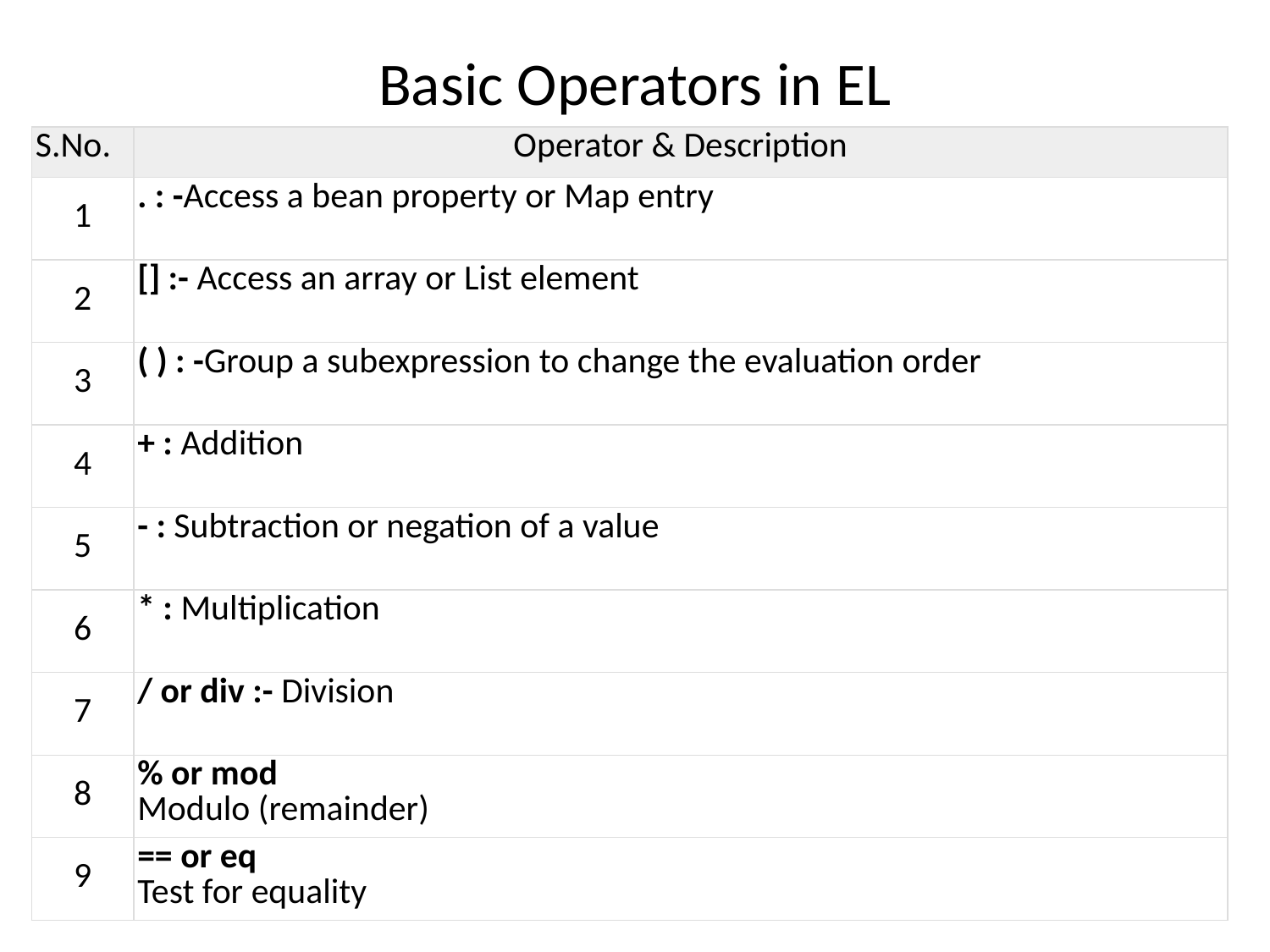

# Basic Operators in EL
| S.No. | Operator & Description |
| --- | --- |
| 1 | . : -Access a bean property or Map entry |
| 2 | [] :- Access an array or List element |
| 3 | ( ) : -Group a subexpression to change the evaluation order |
| 4 | + : Addition |
| 5 | - : Subtraction or negation of a value |
| 6 | \* : Multiplication |
| 7 | / or div :- Division |
| 8 | % or mod Modulo (remainder) |
| 9 | == or eq Test for equality |